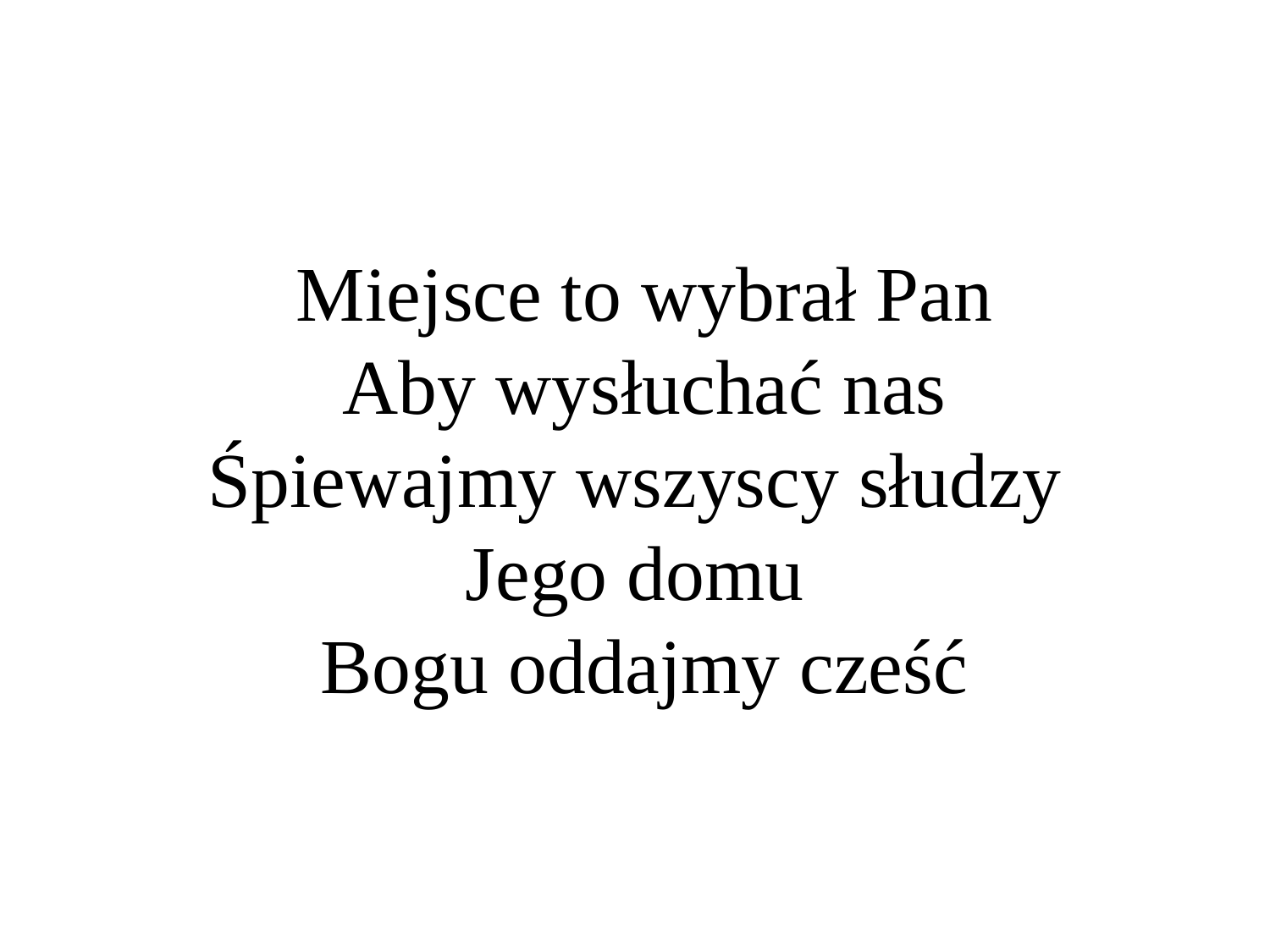

# Miejsce to wybrał Pan Aby wysłuchać nas Śpiewajmy wszyscy słudzy Jego domu Bogu oddajmy cześć